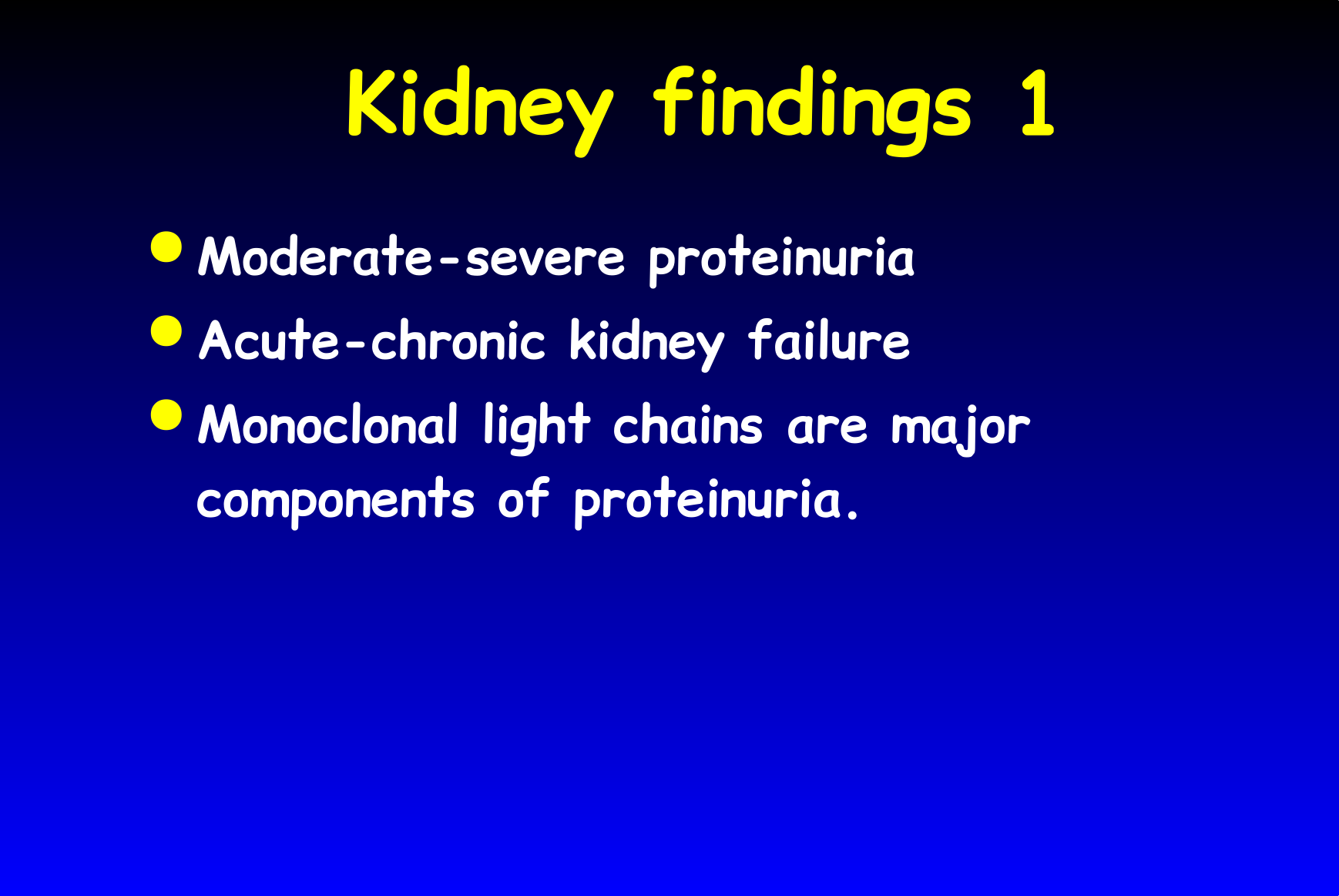

# Kidney findings 1
Moderate-severe proteinuria
Acute-chronic kidney failure
Monoclonal light chains are major components of proteinuria.